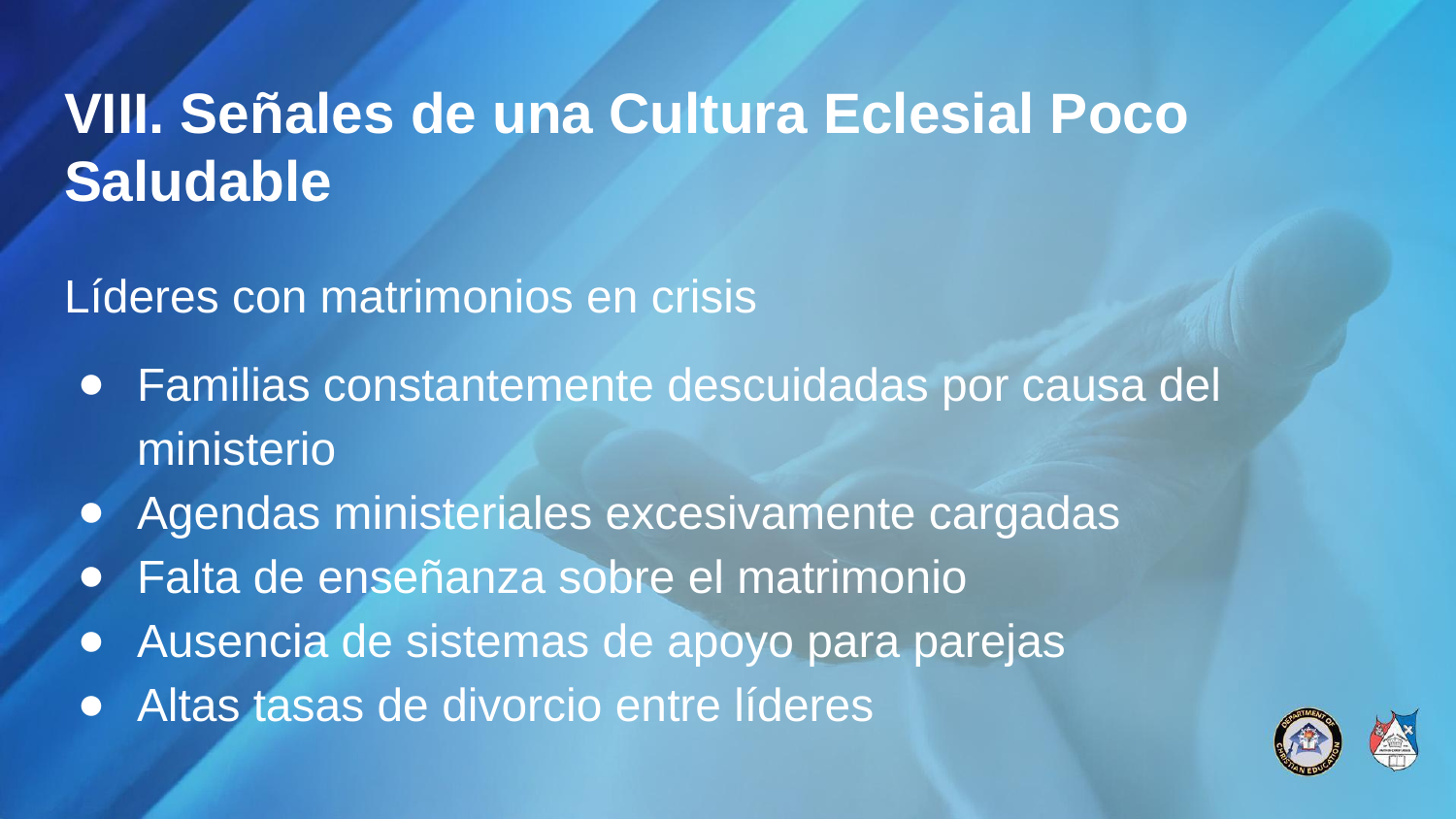

# VIII. Señales de una Cultura Eclesial Poco Saludable
Líderes con matrimonios en crisis
Familias constantemente descuidadas por causa del ministerio
Agendas ministeriales excesivamente cargadas
Falta de enseñanza sobre el matrimonio
Ausencia de sistemas de apoyo para parejas
Altas tasas de divorcio entre líderes